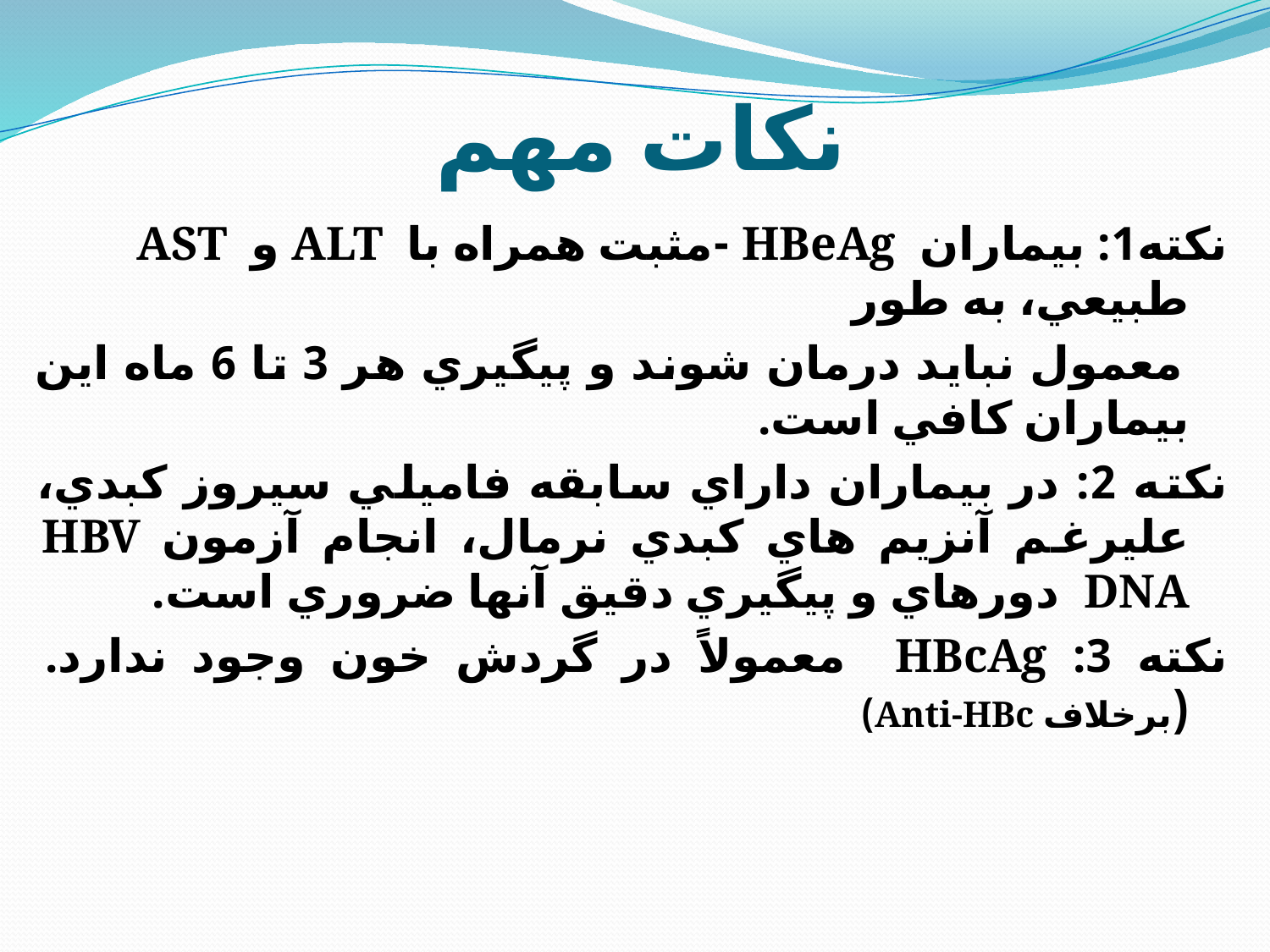

# نکات مهم
نکته1: بيماران  HBeAg -مثبت همراه با  ALT و  AST طبيعي، به طور
   معمول نبايد درمان شوند و پيگيري هر 3 تا 6 ماه اين بيماران كافي است.
نکته 2: در بيماران داراي سابقه فاميلي سيروز كبدي، عليرغم آنزيم هاي كبدي نرمال، انجام آزمون HBV DNA  دورهاي و پيگيري دقيق آنها ضروري است.
نکته 3: HBcAg  معمولاً در گردش خون وجود ندارد. (برخلاف Anti-HBc)